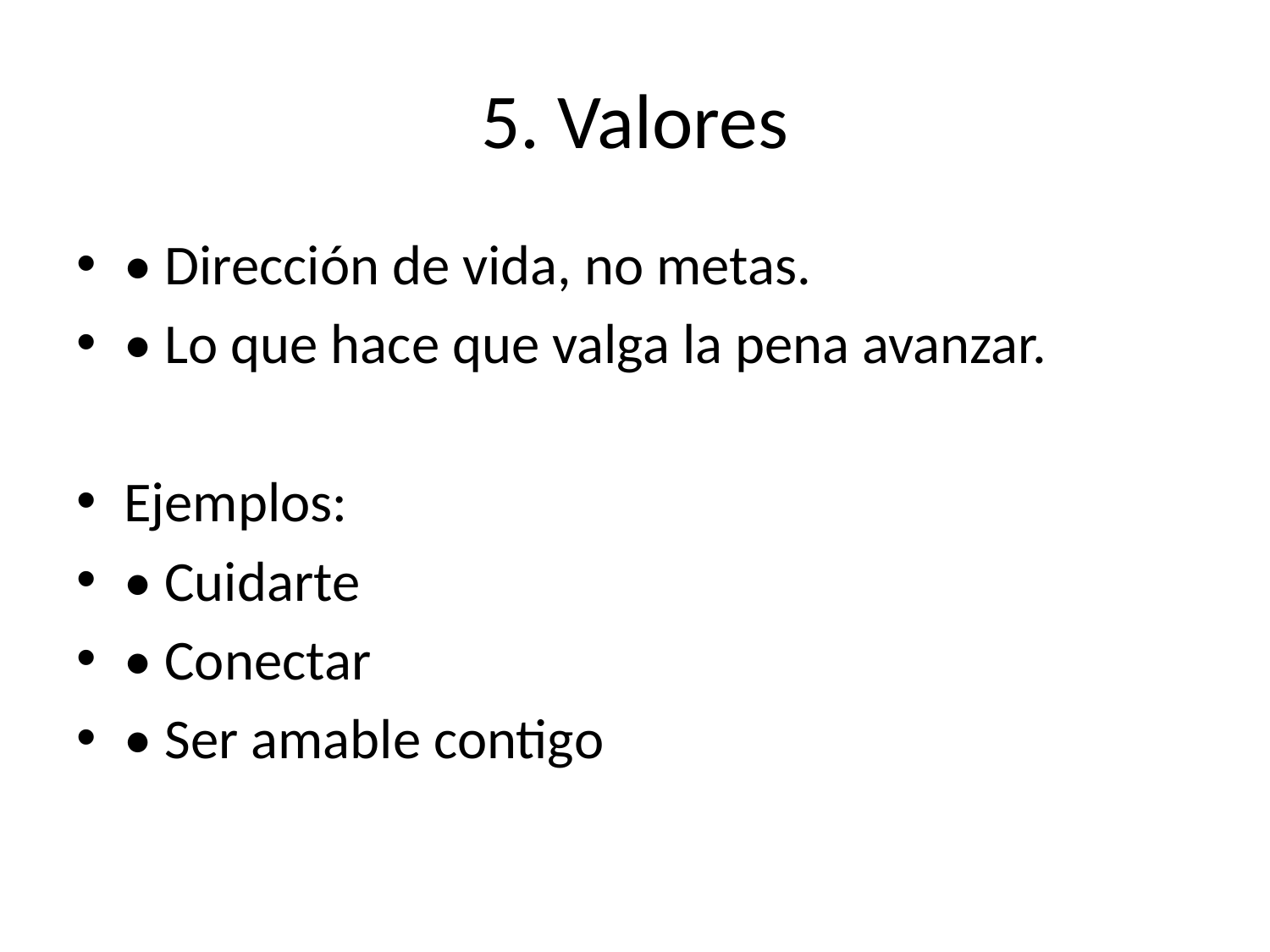

# 5. Valores
• Dirección de vida, no metas.
• Lo que hace que valga la pena avanzar.

Ejemplos:
• Cuidarte
• Conectar
• Ser amable contigo